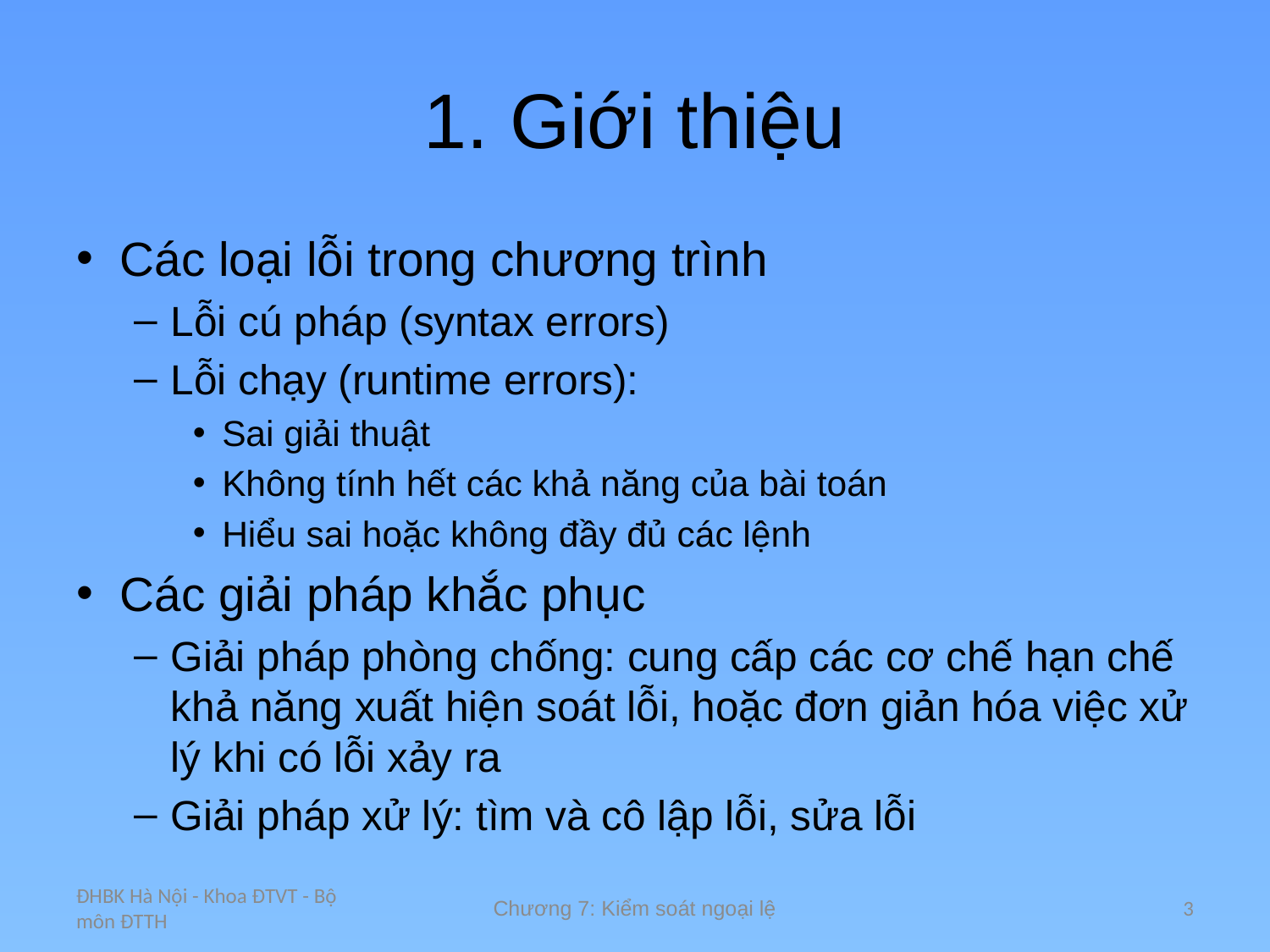

# 1. Giới thiệu
Các loại lỗi trong chương trình
Lỗi cú pháp (syntax errors)
Lỗi chạy (runtime errors):
Sai giải thuật
Không tính hết các khả năng của bài toán
Hiểu sai hoặc không đầy đủ các lệnh
Các giải pháp khắc phục
Giải pháp phòng chống: cung cấp các cơ chế hạn chế khả năng xuất hiện soát lỗi, hoặc đơn giản hóa việc xử lý khi có lỗi xảy ra
Giải pháp xử lý: tìm và cô lập lỗi, sửa lỗi

ĐHBK Hà Nội - Khoa ĐTVT - Bộ môn ĐTTH
Chương 7: Kiểm soát ngoại lệ
3